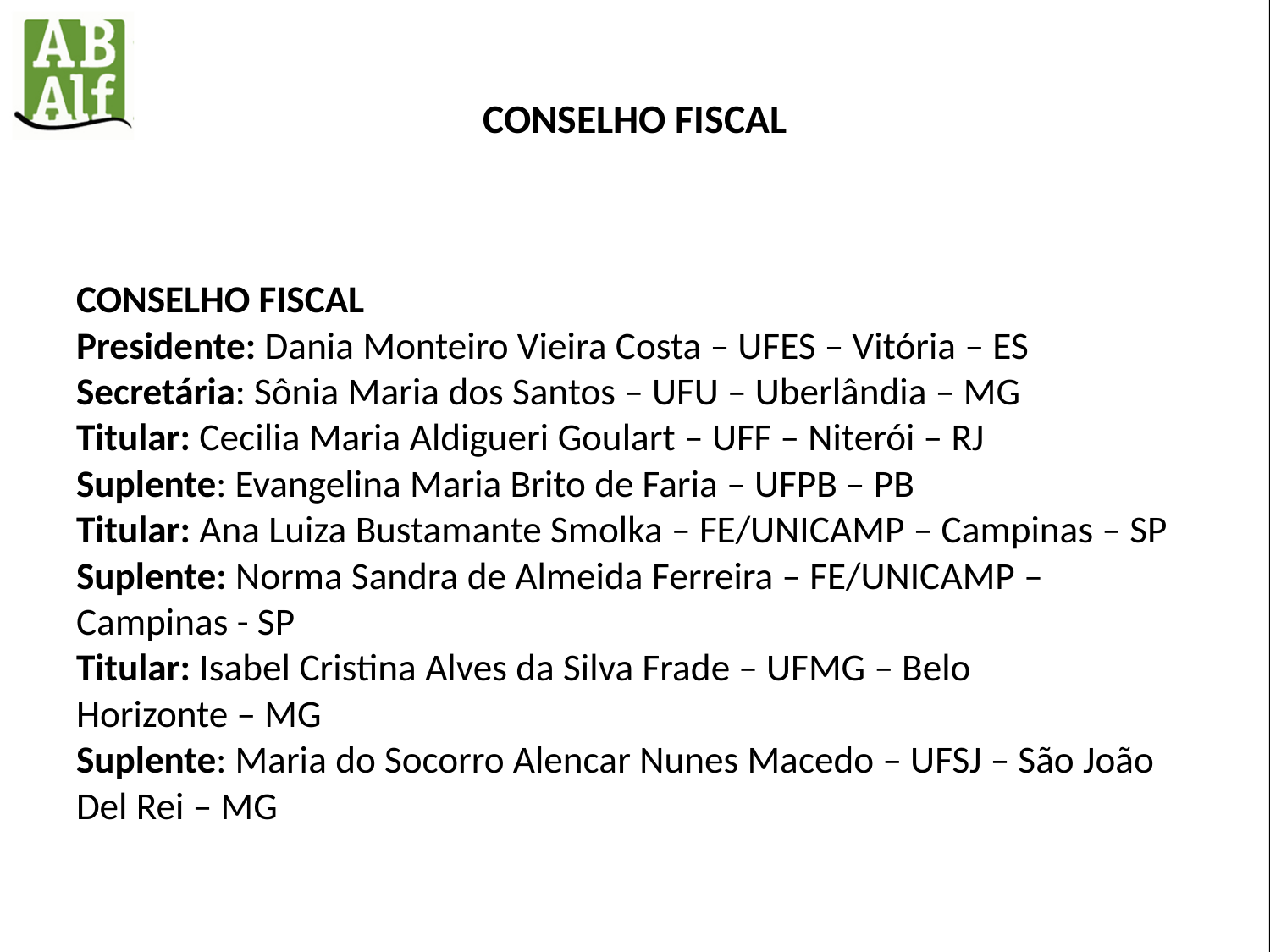

# CONSELHO FISCAL

CONSELHO FISCAL
Presidente: Dania Monteiro Vieira Costa – UFES – Vitória – ES
Secretária: Sônia Maria dos Santos – UFU – Uberlândia – MG​
Titular: Cecilia Maria Aldigueri Goulart – UFF – Niterói – RJ​
Suplente: Evangelina Maria Brito de Faria – UFPB – PB
Titular: Ana Luiza Bustamante Smolka – FE/UNICAMP – Campinas – SP​
Suplente: Norma Sandra de Almeida Ferreira – FE/UNICAMP – Campinas - SP​
Titular: Isabel Cristina Alves da Silva Frade – UFMG – Belo Horizonte – MG
Suplente: Maria do Socorro Alencar Nunes Macedo – UFSJ – São João Del Rei – MG